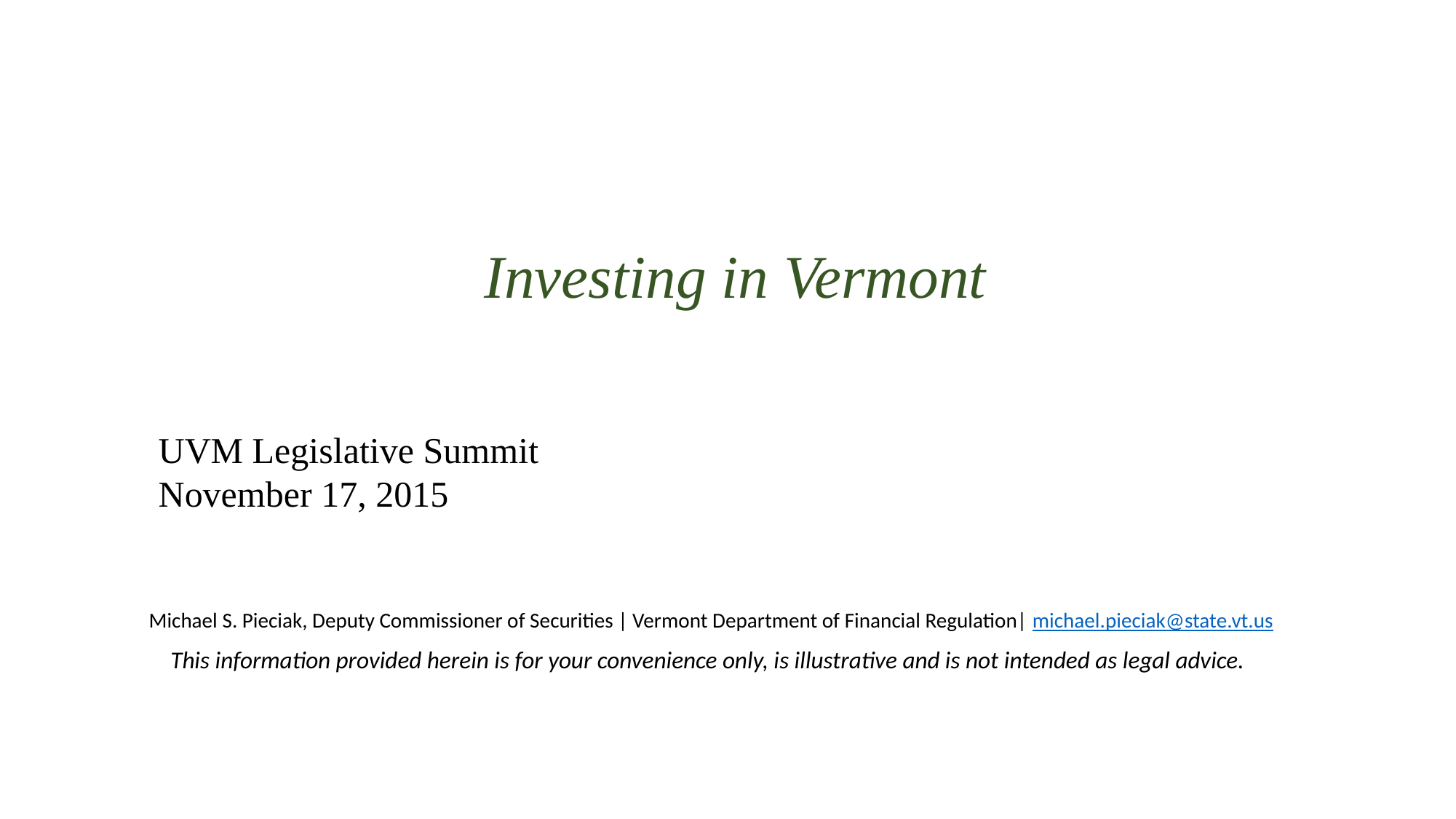

# Investing in Vermont

UVM Legislative Summit
November 17, 2015

Michael S. Pieciak, Deputy Commissioner of Securities | Vermont Department of Financial Regulation| michael.pieciak@state.vt.us
This information provided herein is for your convenience only, is illustrative and is not intended as legal advice.